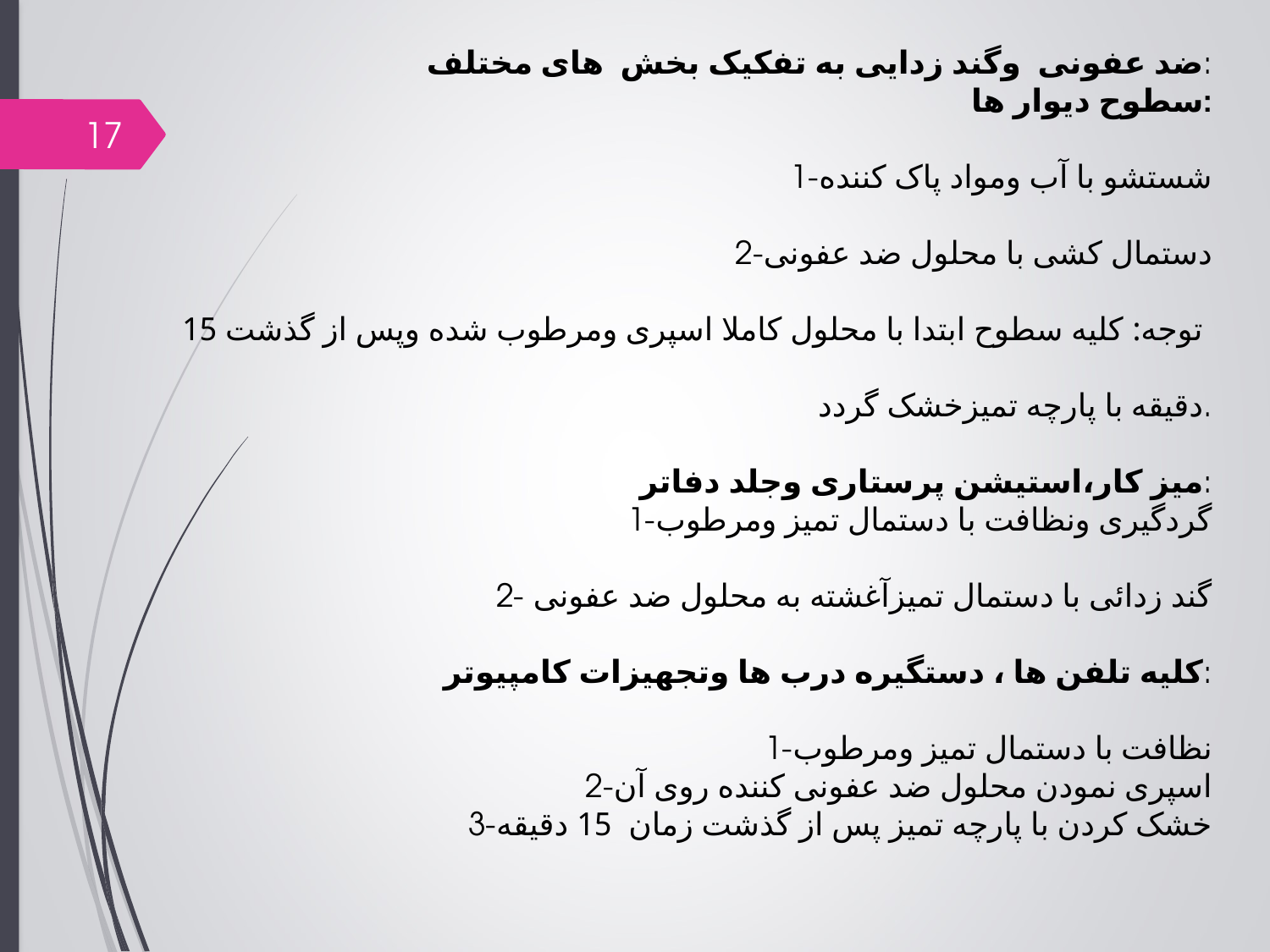

ضد عفونی  وگند زدایی به تفکیک بخش  های مختلف:
سطوح دیوار ها:

1-شستشو با آب ومواد پاک کننده

2-دستمال کشی با محلول ضد عفونی

توجه: کلیه سطوح ابتدا با محلول کاملا اسپری ومرطوب شده وپس از گذشت 15

دقیقه با پارچه تمیزخشک گردد.

میز کار،استیشن پرستاری وجلد دفاتر:
1-گردگیری ونظافت با دستمال تمیز ومرطوب

2- گند زدائی با دستمال تمیزآغشته به محلول ضد عفونی

کلیه تلفن ها ، دستگیره درب ها وتجهیزات کامپیوتر:

1-نظافت با دستمال تمیز ومرطوب
2-اسپری نمودن محلول ضد عفونی کننده روی آن
3-خشک کردن با پارچه تمیز پس از گذشت زمان  15 دقیقه
17